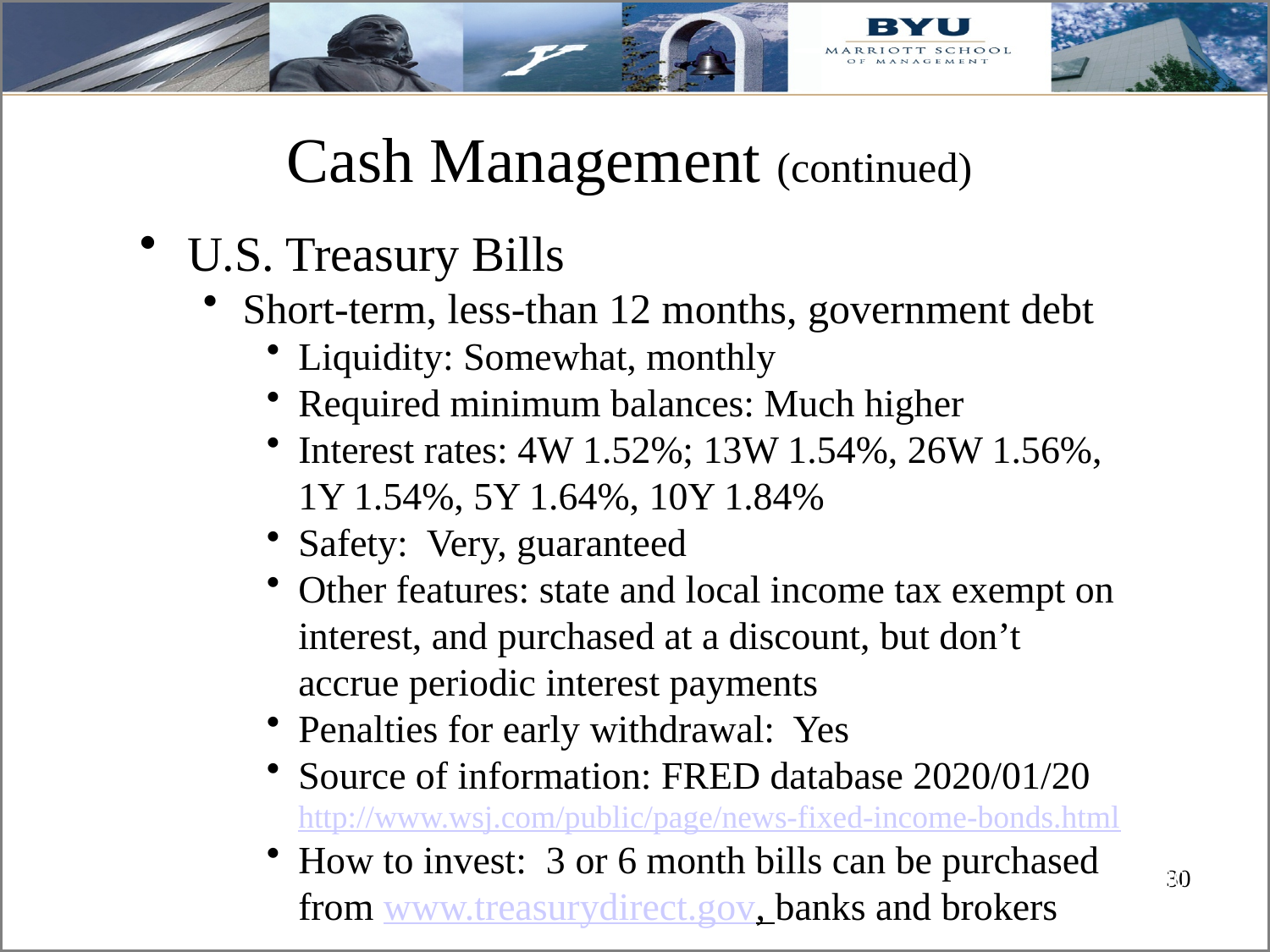

# Cash Management (continued)
U.S. Treasury Bills
Short-term, less-than 12 months, government debt
Liquidity: Somewhat, monthly
Required minimum balances: Much higher
Interest rates: 4W 1.52%; 13W 1.54%, 26W 1.56%, 1Y 1.54%, 5Y 1.64%, 10Y 1.84%
Safety:  Very, guaranteed
Other features: state and local income tax exempt on interest, and purchased at a discount, but don’t accrue periodic interest payments
Penalties for early withdrawal:  Yes
Source of information: FRED database 2020/01/20 http://www.wsj.com/public/page/news-fixed-income-bonds.html
How to invest:  3 or 6 month bills can be purchased from www.treasurydirect.gov, banks and brokers